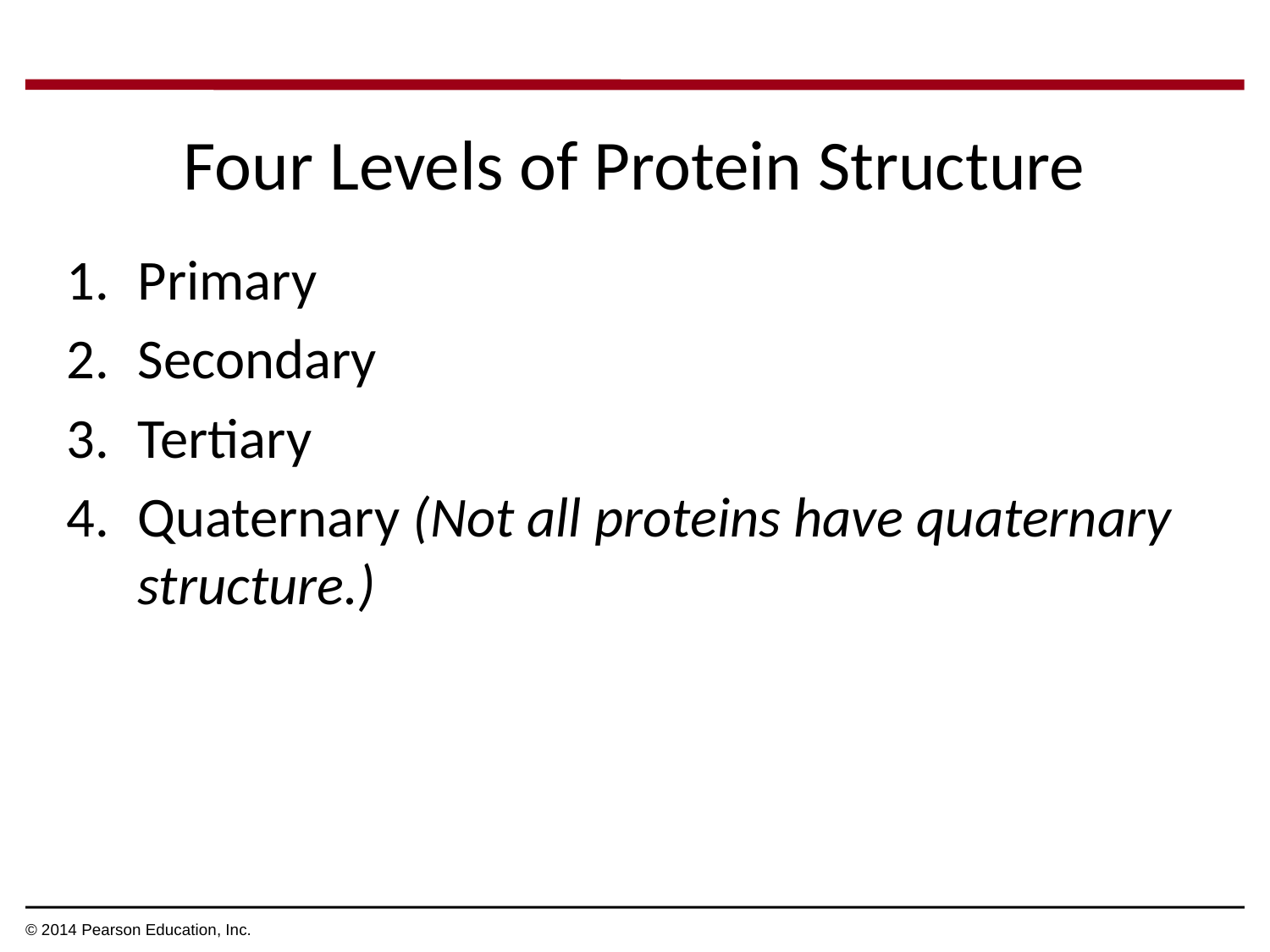

Four Levels of Protein Structure
Primary
Secondary
Tertiary
Quaternary (Not all proteins have quaternary structure.)

© 2014 Pearson Education, Inc.